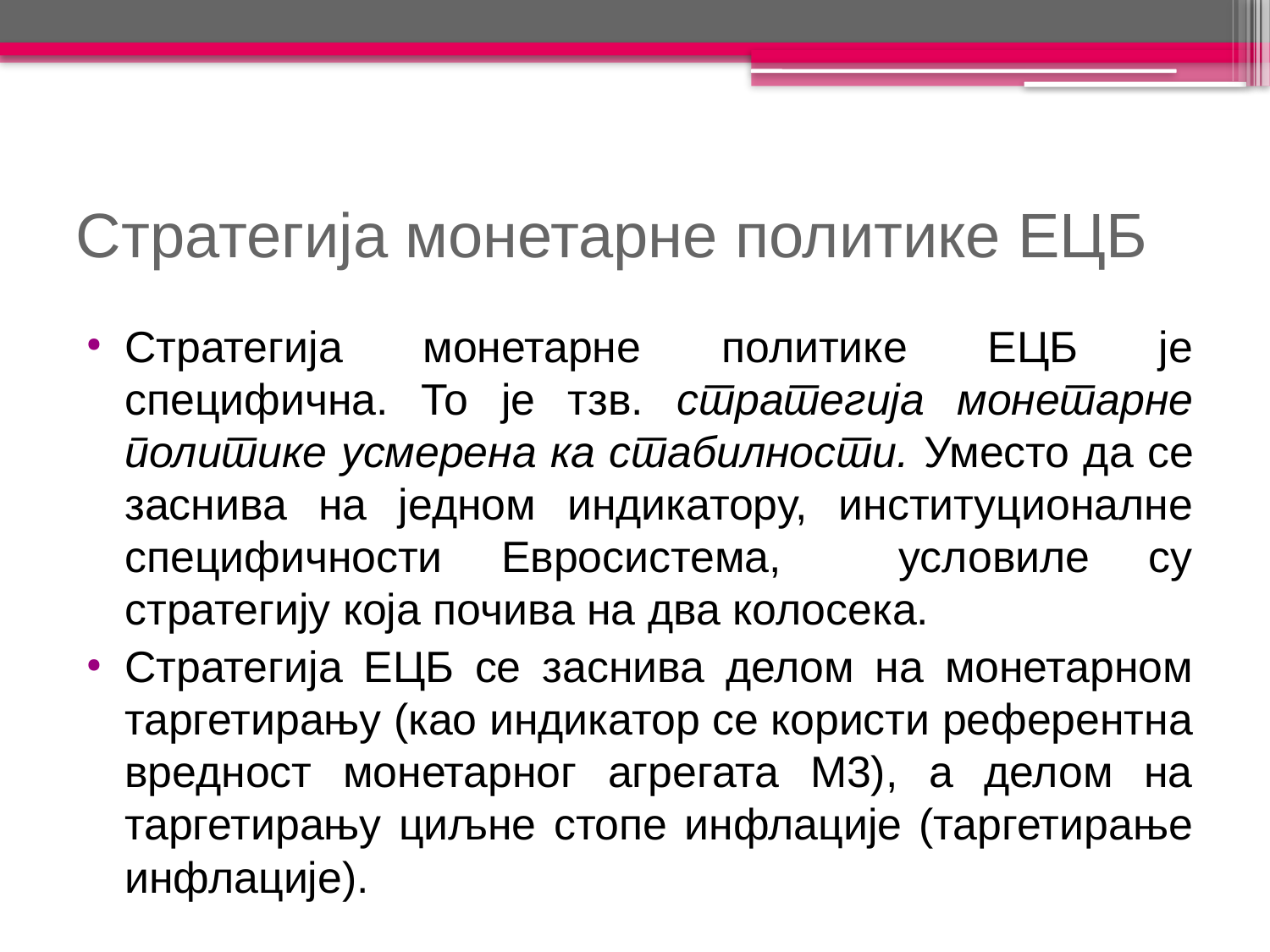

# Стратегија монетарне политике ЕЦБ
Стратегија монетарне политике ЕЦБ је специфична. То је тзв. стратегија монетарне политике усмерена ка стабилности. Уместо да се заснива на једном индикатору, институционалне специфичности Евросистема,  условиле су стратегију која почива на два колосека.
Стратегија ЕЦБ се заснива делом на монетарном таргетирању (као индикатор се користи референтна вредност монетарног агрегата М3), а делом на таргетирању циљне стопе инфлације (таргетирање инфлације).